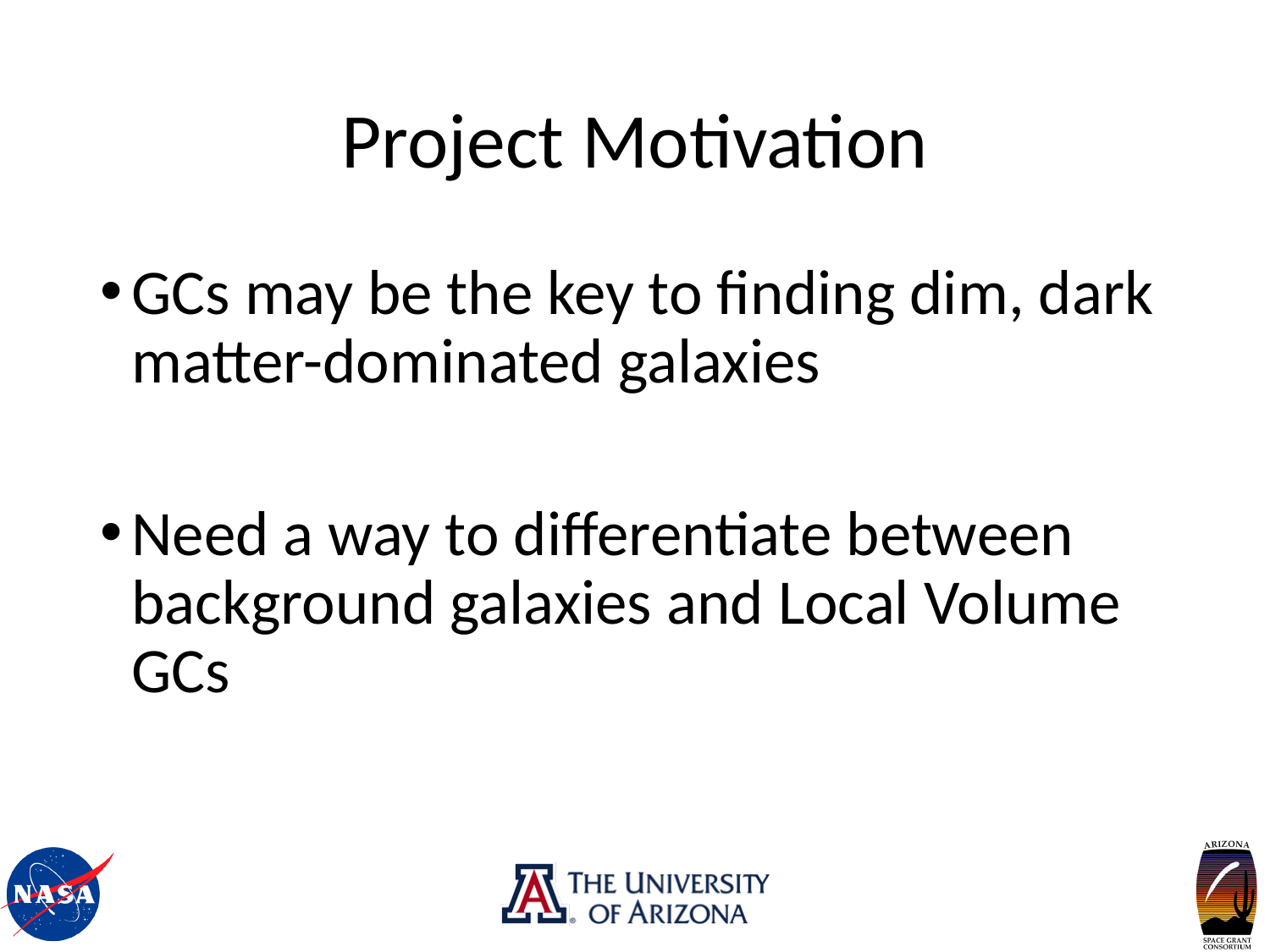

# Project Motivation
GCs may be the key to finding dim, dark matter-dominated galaxies

Need a way to differentiate between background galaxies and Local Volume GCs